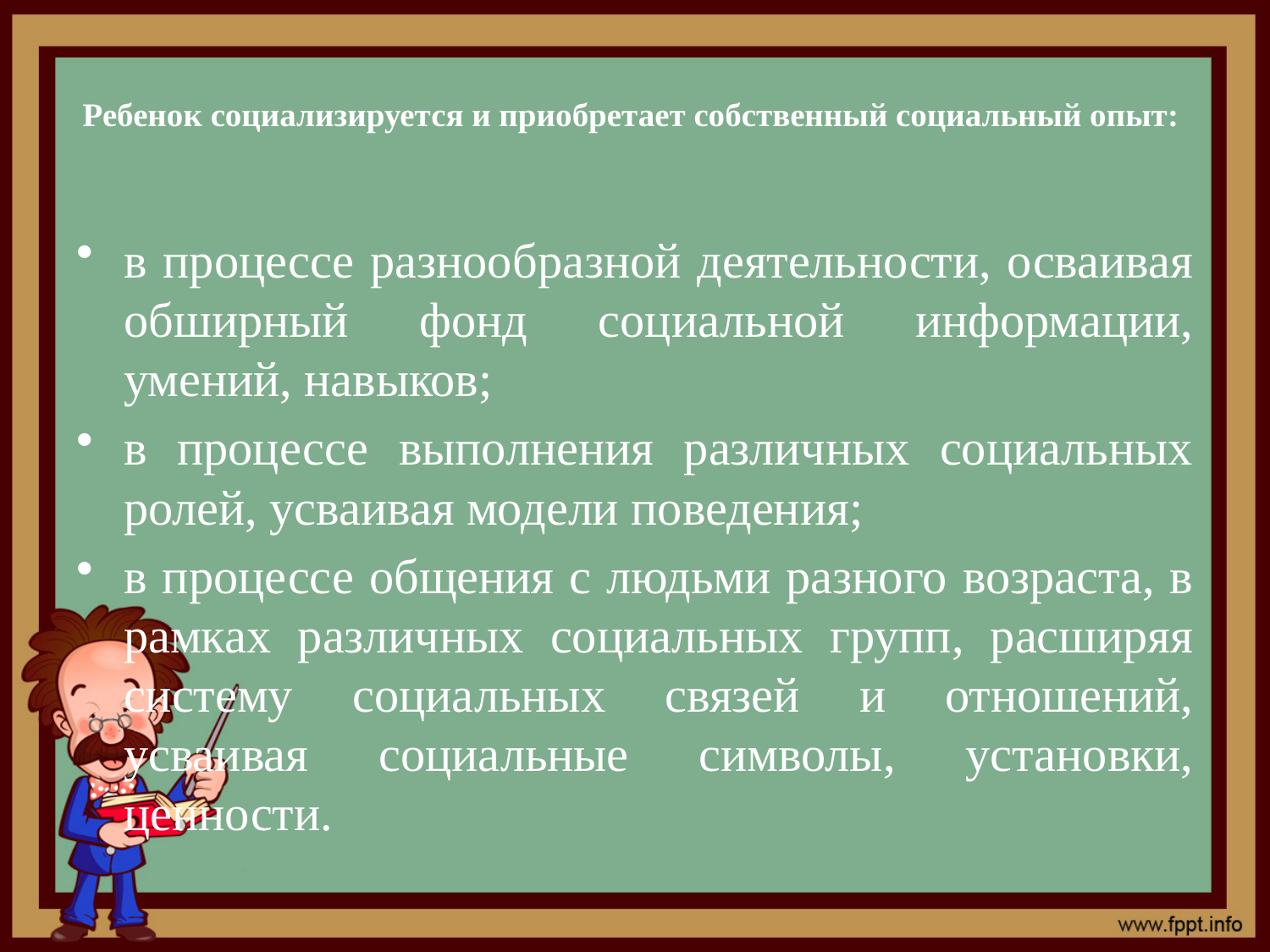

# Ребенок социализируется и приобретает собственный социальный опыт:
в процессе разнообразной деятельности, осваивая обширный фонд социальной информации, умений, навыков;
в процессе выполнения различных социальных ролей, усваивая модели поведения;
в процессе общения с людьми разного возраста, в рамках различных социальных групп, расширяя систему социальных связей и отношений, усваивая социальные символы, установки, ценности.